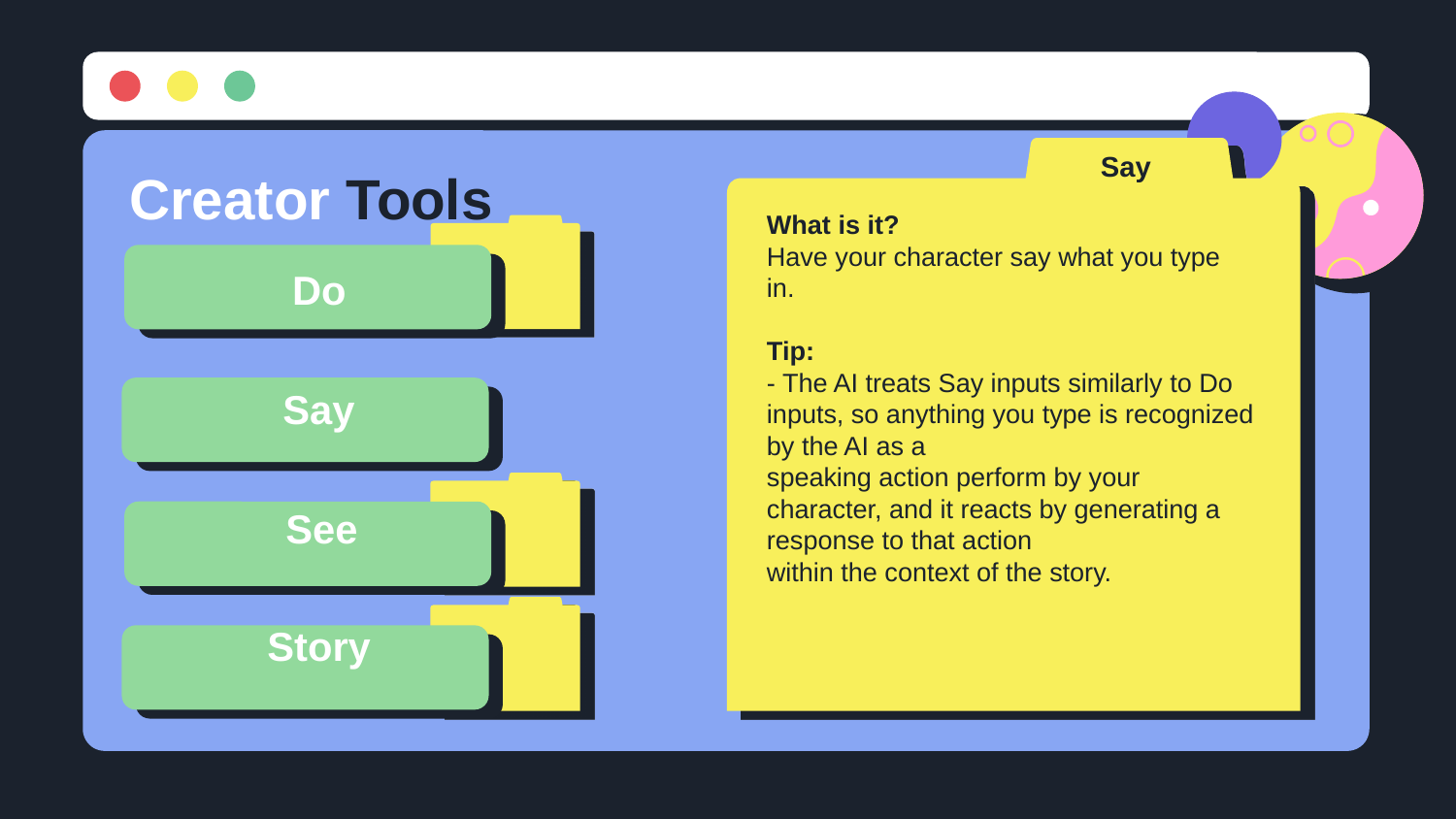

Say

Creator Tools
What is it?
Have your character say what you type in.

Tip:
- The AI treats Say inputs similarly to Do inputs, so anything you type is recognized by the AI as a
speaking action perform by your character, and it reacts by generating a response to that action
within the context of the story.

# Do

Say

See

Story